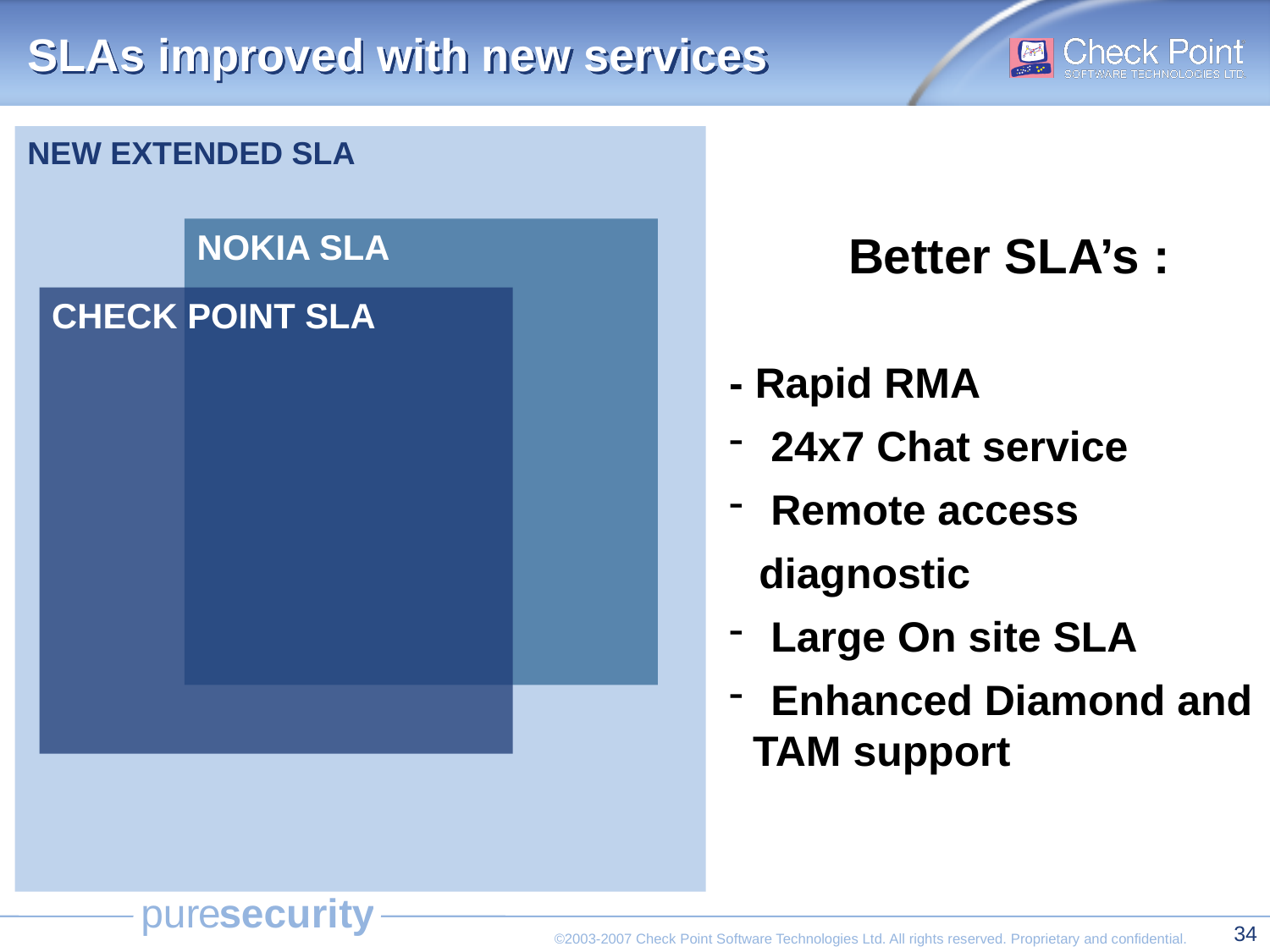

SLAs improved with new services
NEW EXTENDED SLA
NOKIA SLA
Better SLA’s :
- Rapid RMA
 24x7 Chat service
 Remote access diagnostic
 Large On site SLA
 Enhanced Diamond and
  TAM support
CHECK POINT SLA